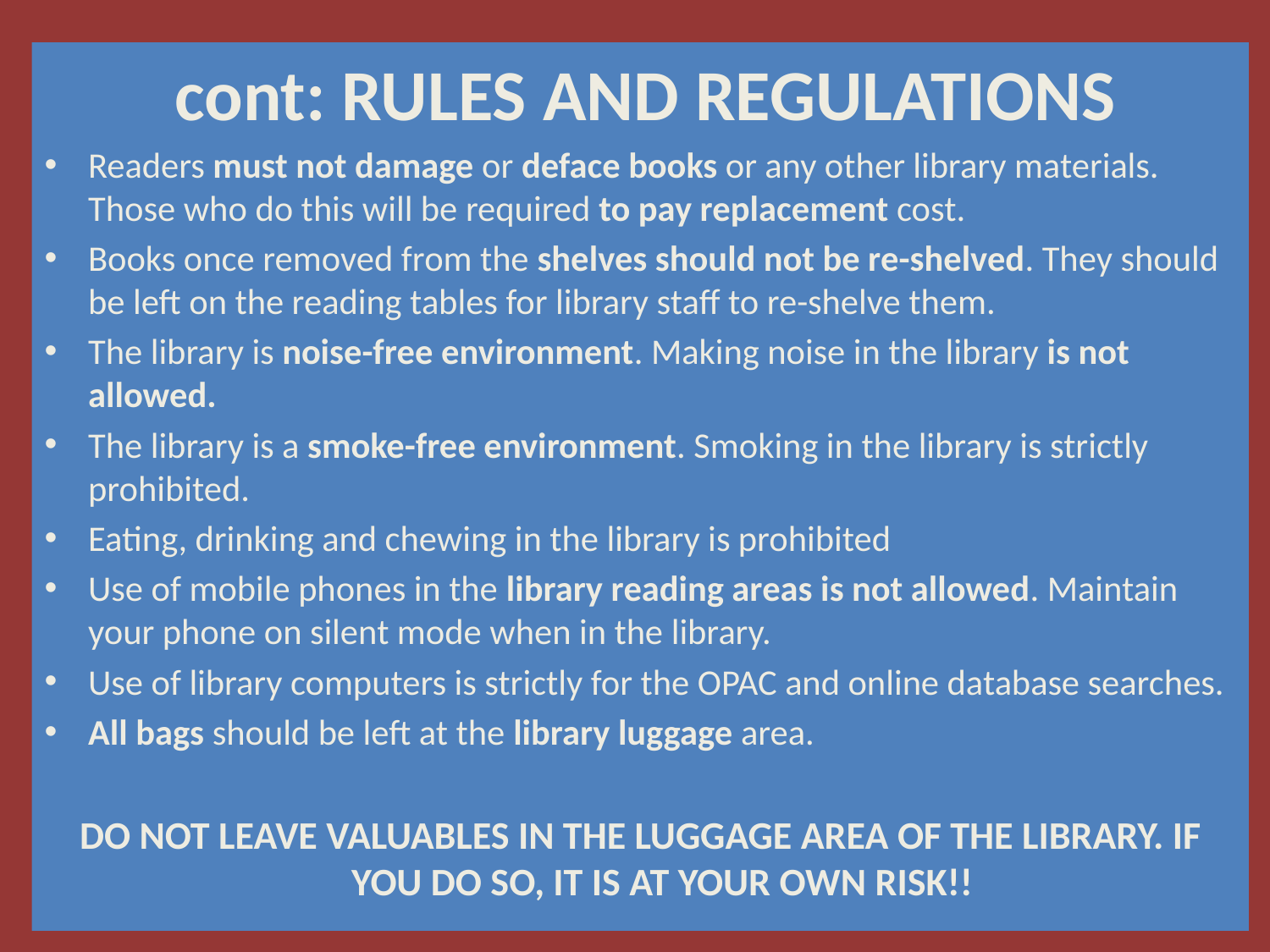

cont: RULES AND REGULATIONS
Readers must not damage or deface books or any other library materials. Those who do this will be required to pay replacement cost.
Books once removed from the shelves should not be re-shelved. They should be left on the reading tables for library staff to re-shelve them.
The library is noise-free environment. Making noise in the library is not allowed.
The library is a smoke-free environment. Smoking in the library is strictly prohibited.
Eating, drinking and chewing in the library is prohibited
Use of mobile phones in the library reading areas is not allowed. Maintain your phone on silent mode when in the library.
Use of library computers is strictly for the OPAC and online database searches.
All bags should be left at the library luggage area.

DO NOT LEAVE VALUABLES IN THE LUGGAGE AREA OF THE LIBRARY. IF YOU DO SO, IT IS AT YOUR OWN RISK!!